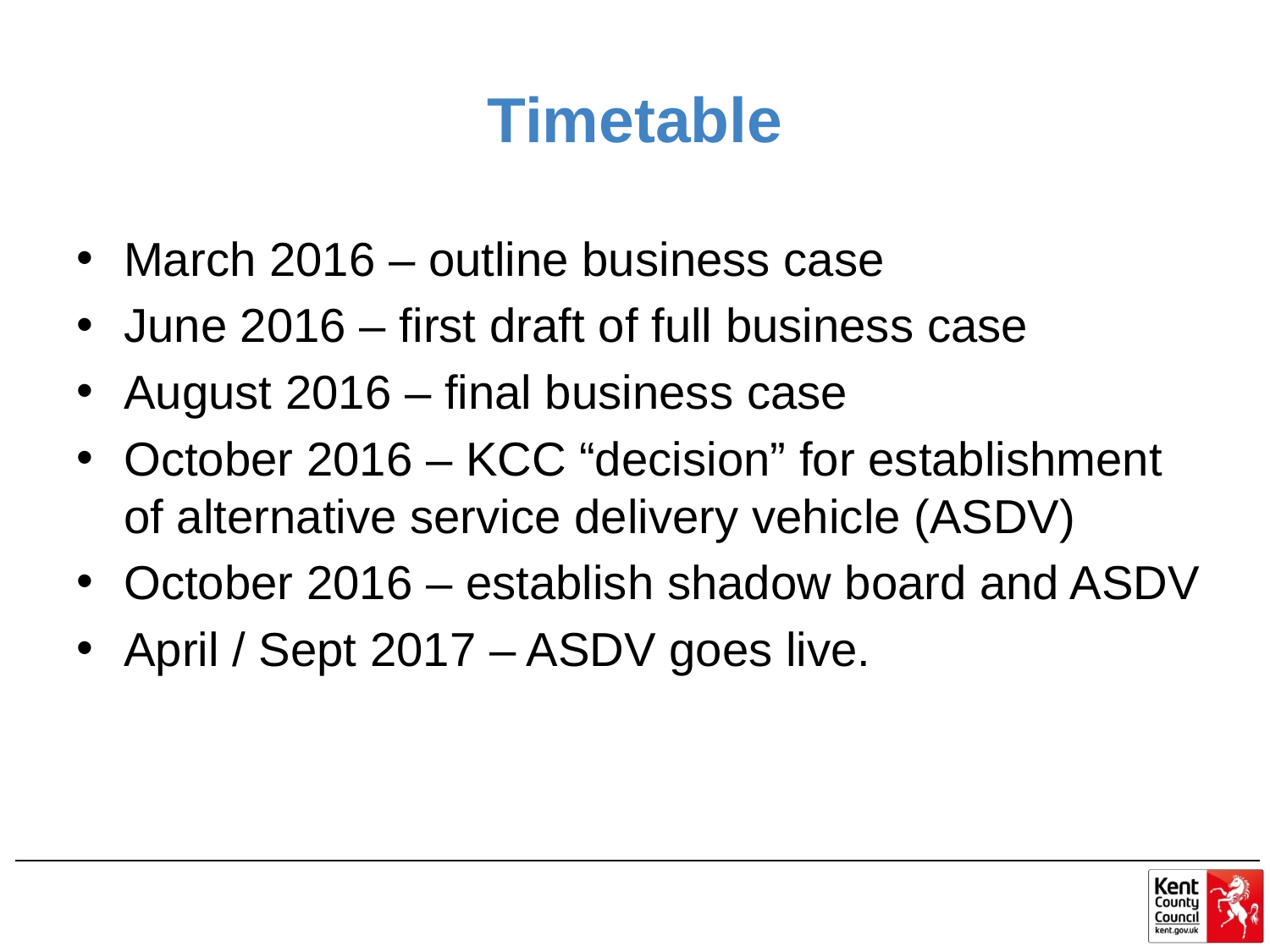

# Timetable
March 2016 – outline business case
June 2016 – first draft of full business case
August 2016 – final business case
October 2016 – KCC “decision” for establishment of alternative service delivery vehicle (ASDV)
October 2016 – establish shadow board and ASDV
April / Sept 2017 – ASDV goes live.